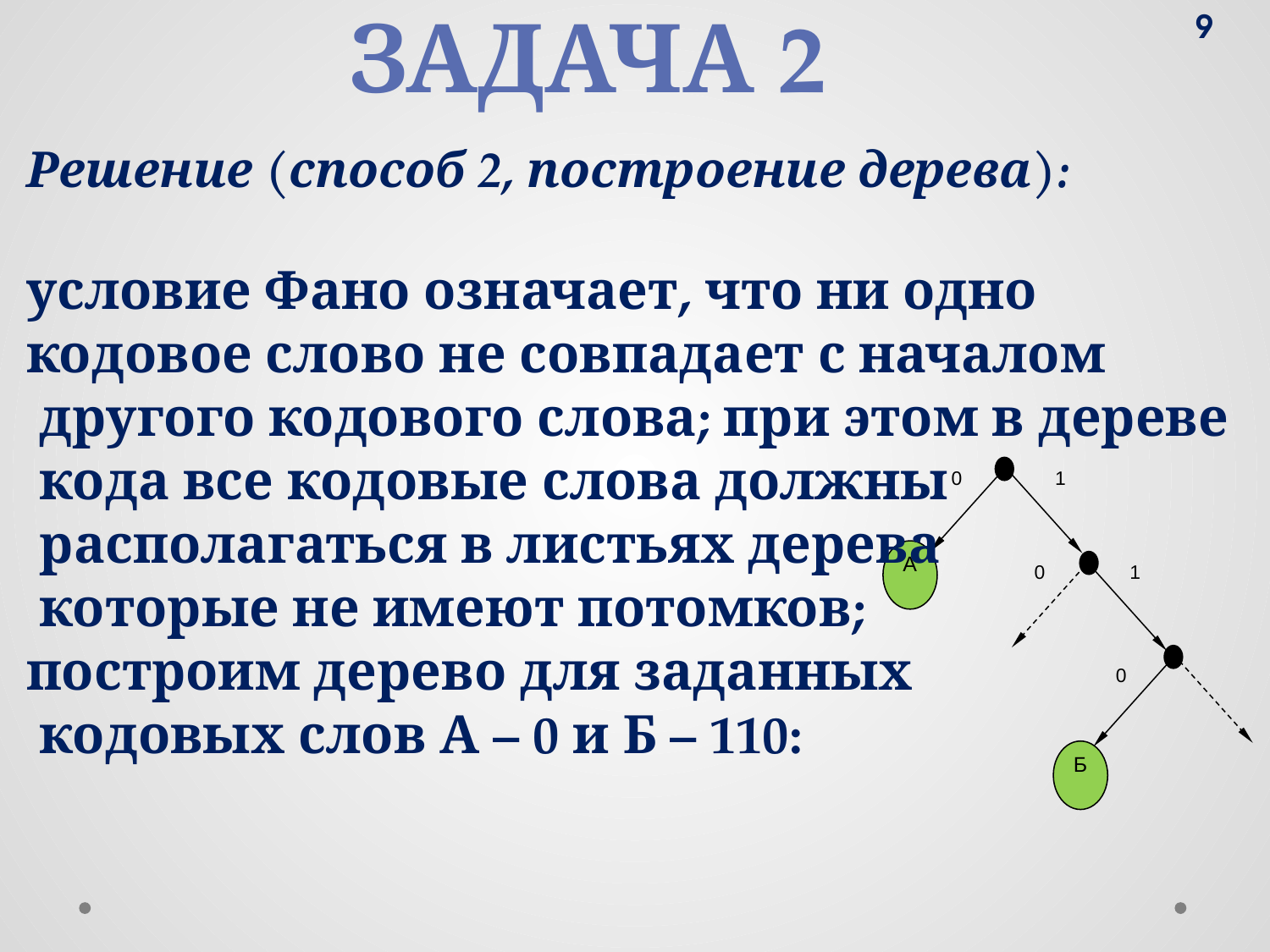

9
Задача 2
Решение (способ 2, построение дерева):

условие Фано означает, что ни одно
кодовое слово не совпадает с началом
 другого кодового слова; при этом в дереве
 кода все кодовые слова должны
 располагаться в листьях дерева
 которые не имеют потомков;
построим дерево для заданных
 кодовых слов А – 0 и Б – 110:

0
1

А

0
1

0

Б